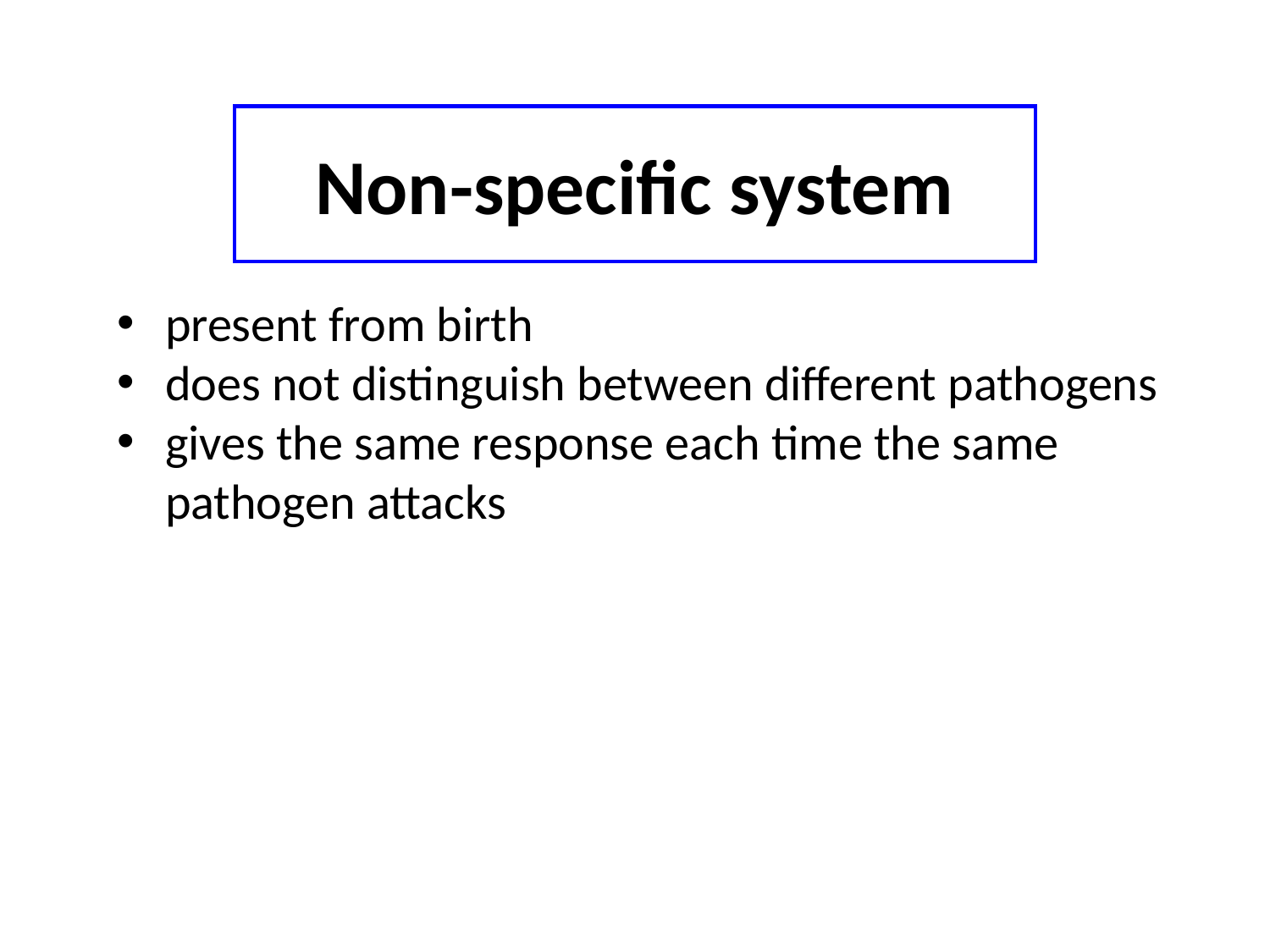

# Non-specific system
present from birth
does not distinguish between different pathogens
gives the same response each time the same pathogen attacks